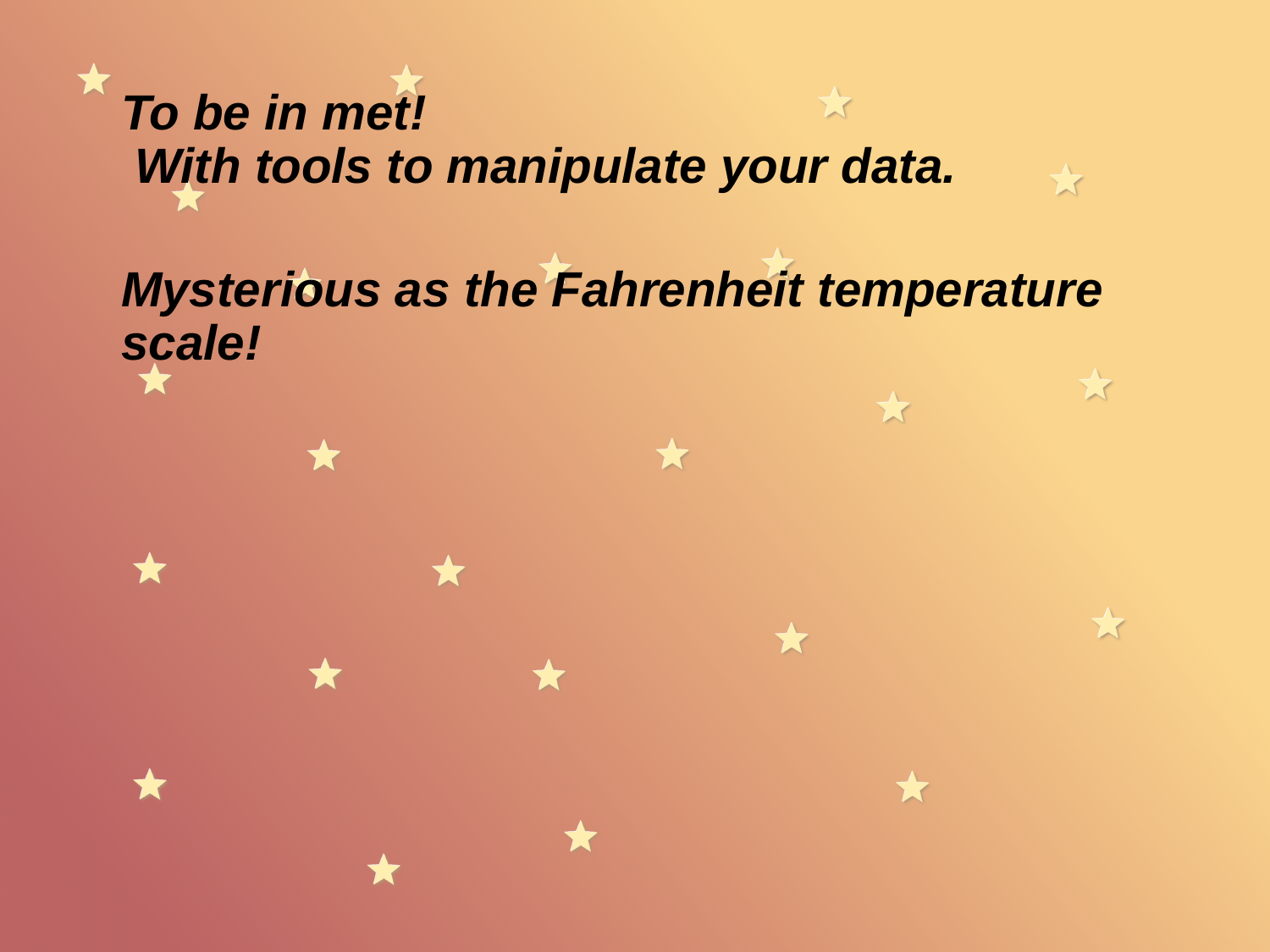

To be in met!
 With tools to manipulate your data.
Mysterious as the Fahrenheit temperature scale!